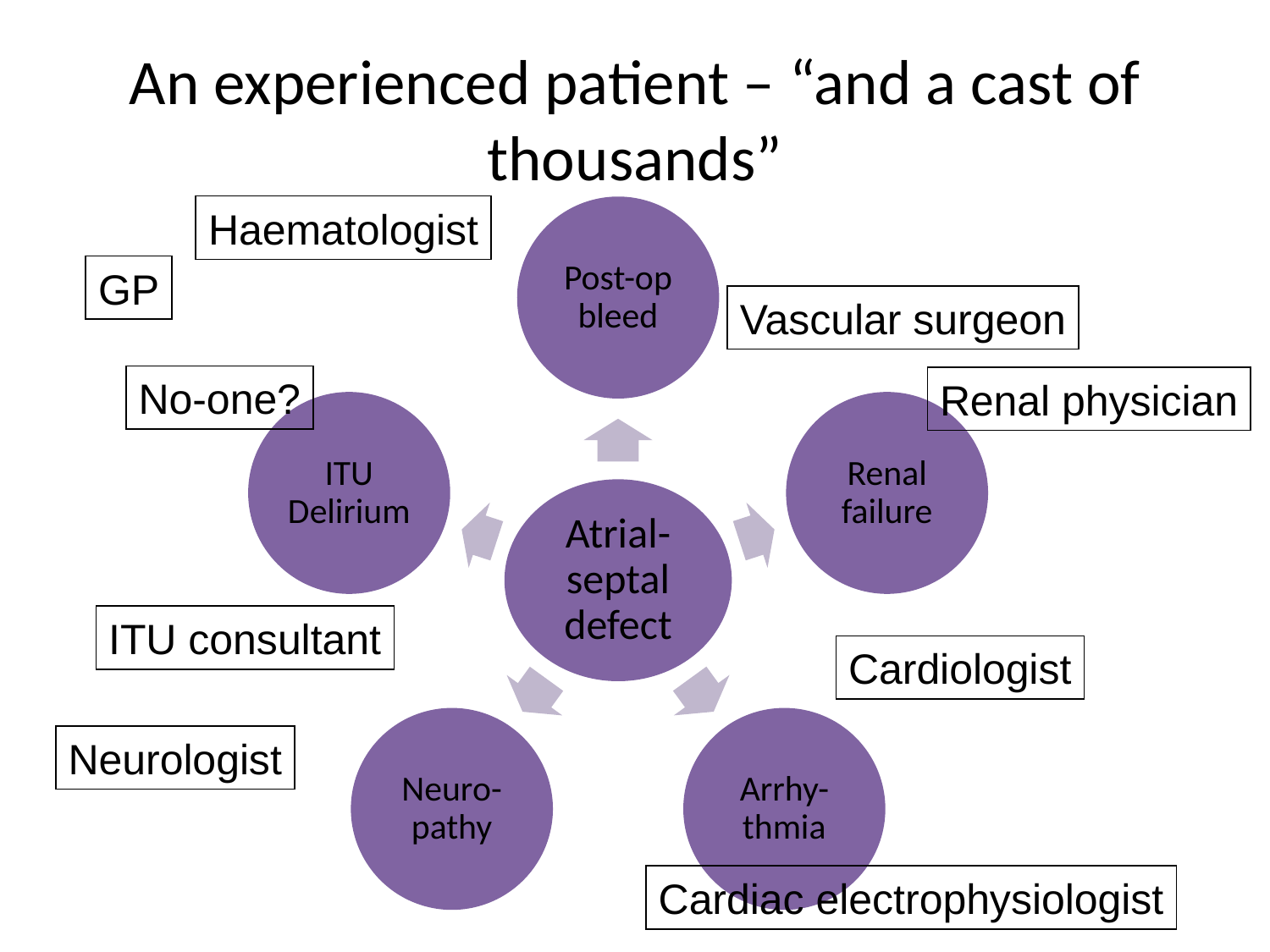

# An experienced patient – “and a cast of thousands”
Atrial-septal defect

Post-op bleed

Renal failure

Arrhy-thmia

Neuro-pathy

ITU Delirium
Haematologist
GP
Vascular surgeon
No-one?
Renal physician
ITU consultant
Cardiologist
Neurologist
Cardiac electrophysiologist